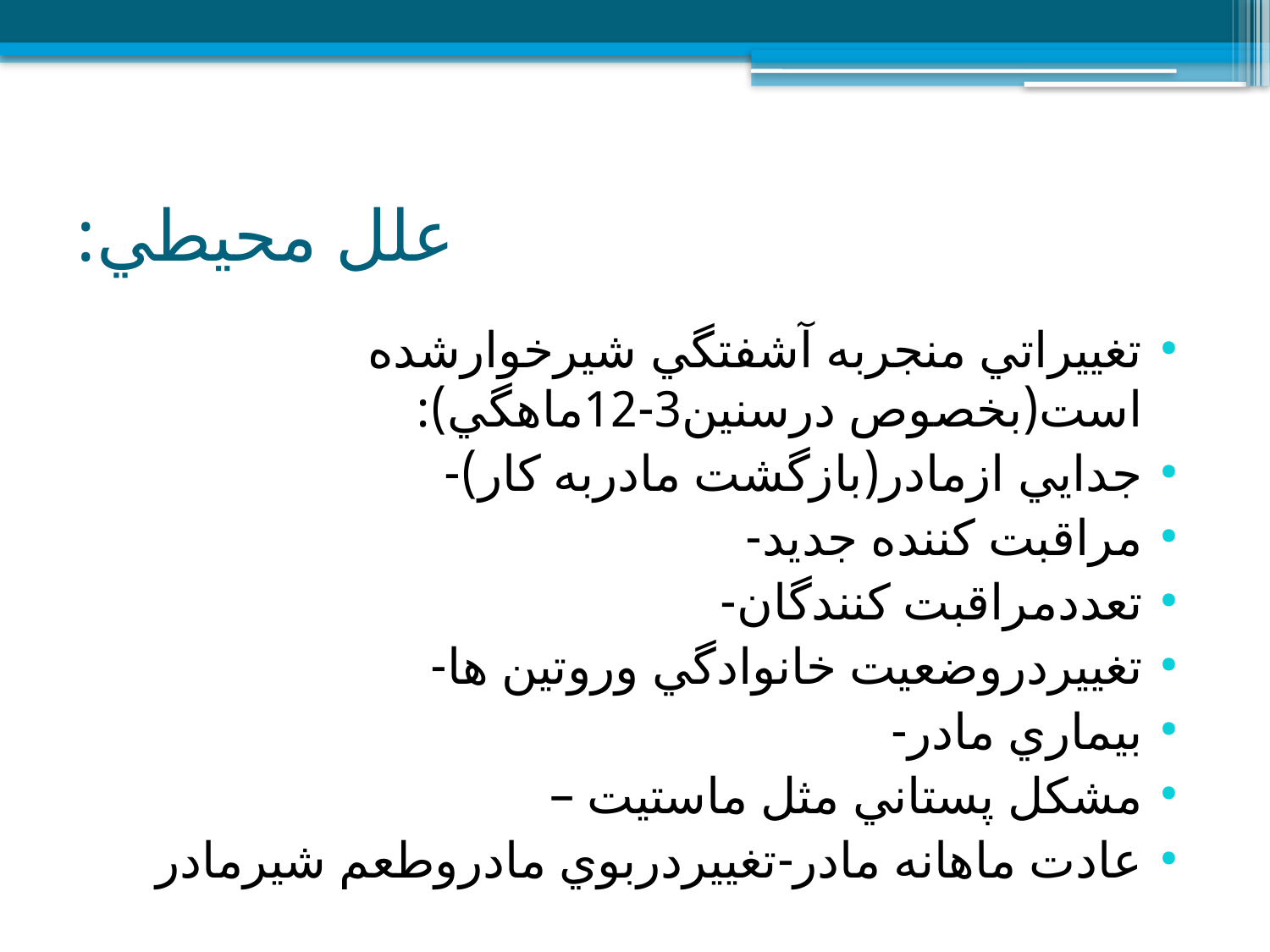

# علل محيطي:
تغييراتي منجربه آشفتگي شيرخوارشده است(بخصوص درسنين3-12ماهگي):
جدايي ازمادر(بازگشت مادربه كار)-
مراقبت كننده جديد-
تعددمراقبت كنندگان-
تغييردروضعيت خانوادگي وروتين ها-
بيماري مادر-
مشكل پستاني مثل ماستيت –
عادت ماهانه مادر-تغييردربوي مادروطعم شيرمادر